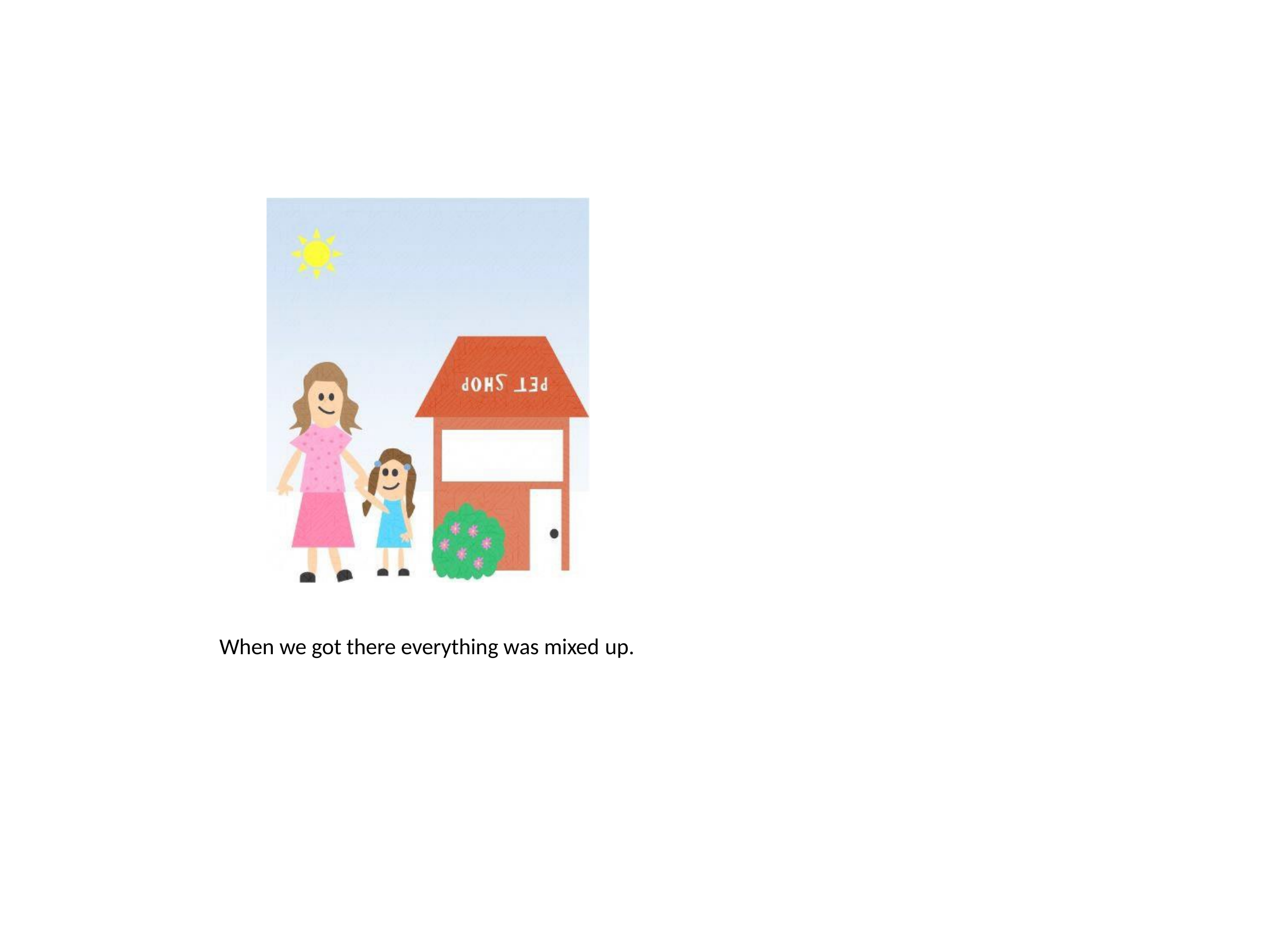

When we got there everything was mixed up.